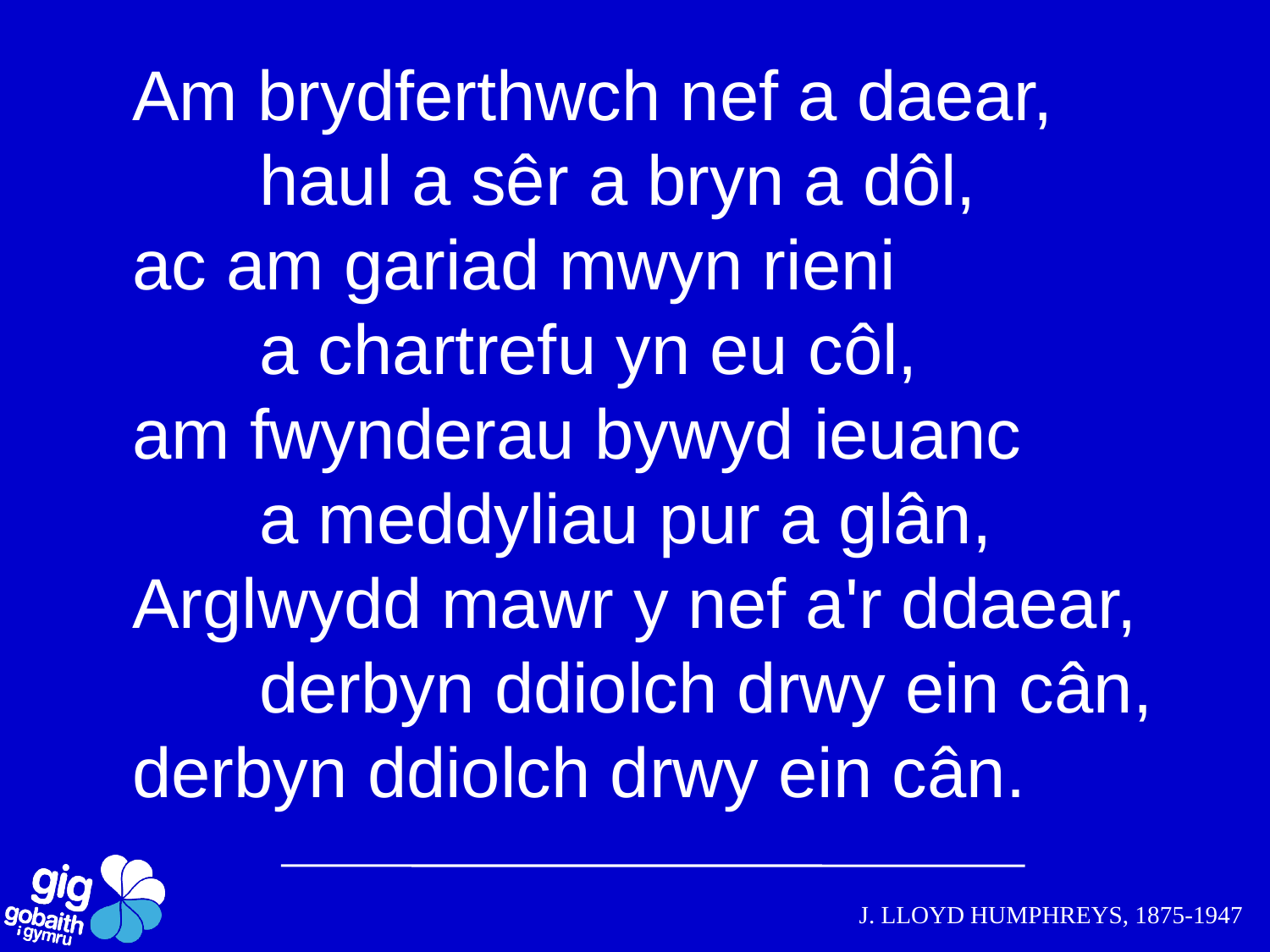

Am brydferthwch nef a daear,
	haul a sêr a bryn a dôl,
ac am gariad mwyn rieni
	a chartrefu yn eu côl,
am fwynderau bywyd ieuanc
	a meddyliau pur a glân,
Arglwydd mawr y nef a'r ddaear,
	derbyn ddiolch drwy ein cân,
derbyn ddiolch drwy ein cân.
J. LLOYD HUMPHREYS, 1875-1947